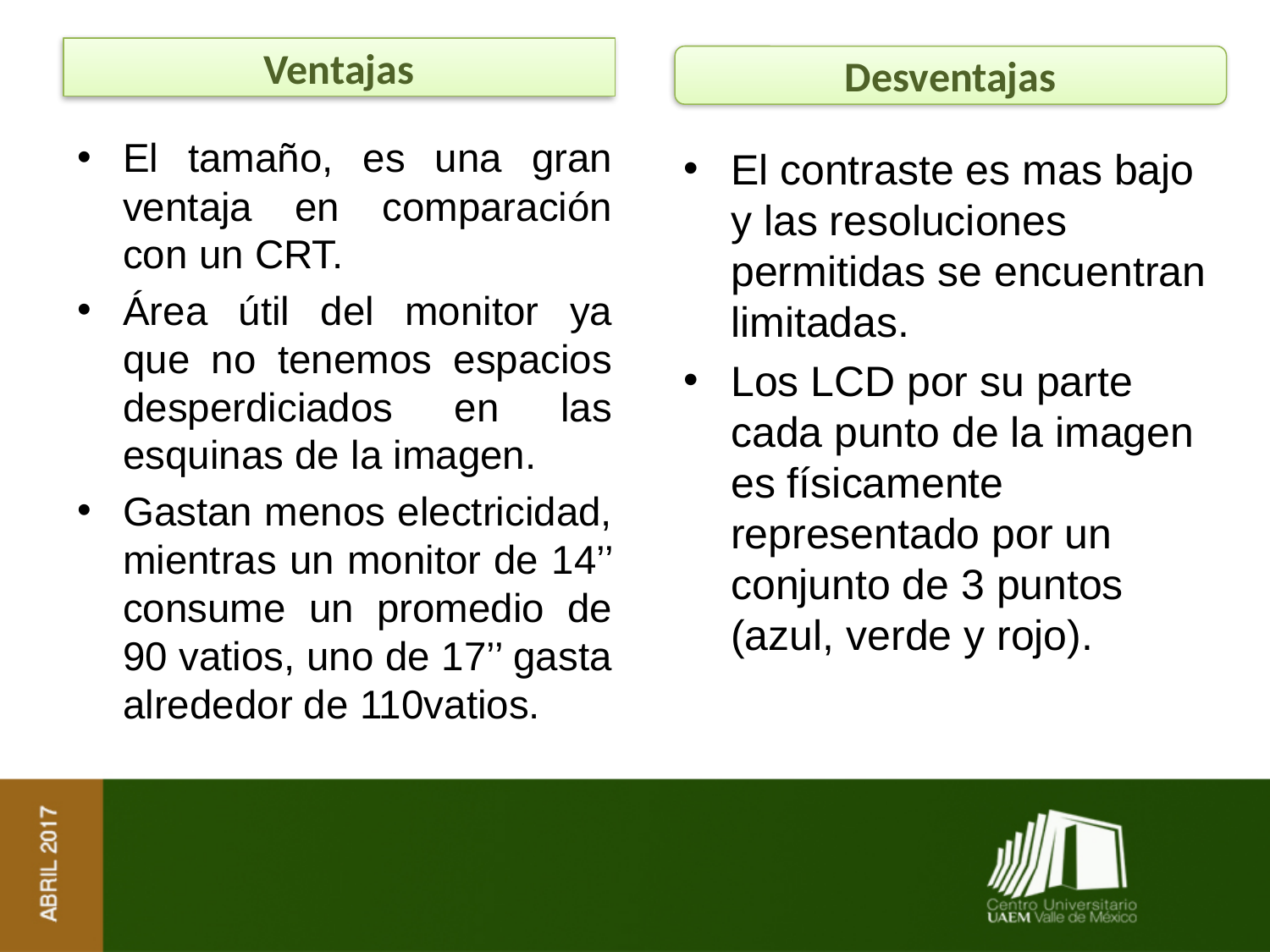

# Ventajas
Desventajas
El tamaño, es una gran ventaja en comparación con un CRT.
Área útil del monitor ya que no tenemos espacios desperdiciados en las esquinas de la imagen.
Gastan menos electricidad, mientras un monitor de 14’’ consume un promedio de 90 vatios, uno de 17’’ gasta alrededor de 110vatios.

El contraste es mas bajo y las resoluciones permitidas se encuentran limitadas.
Los LCD por su parte cada punto de la imagen es físicamente representado por un conjunto de 3 puntos (azul, verde y rojo).